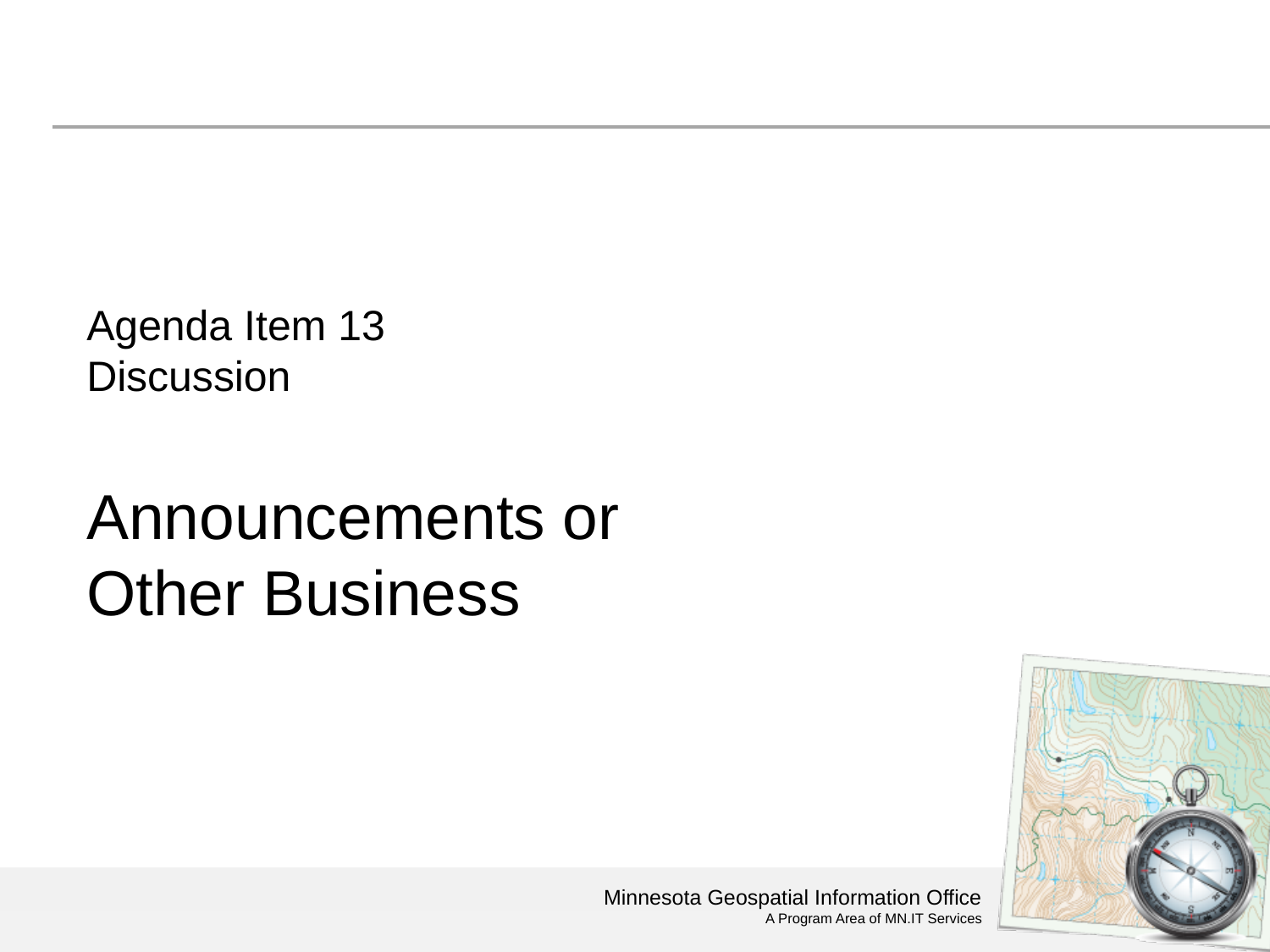

# Agenda Item 13 Discussion Announcements or Other Business